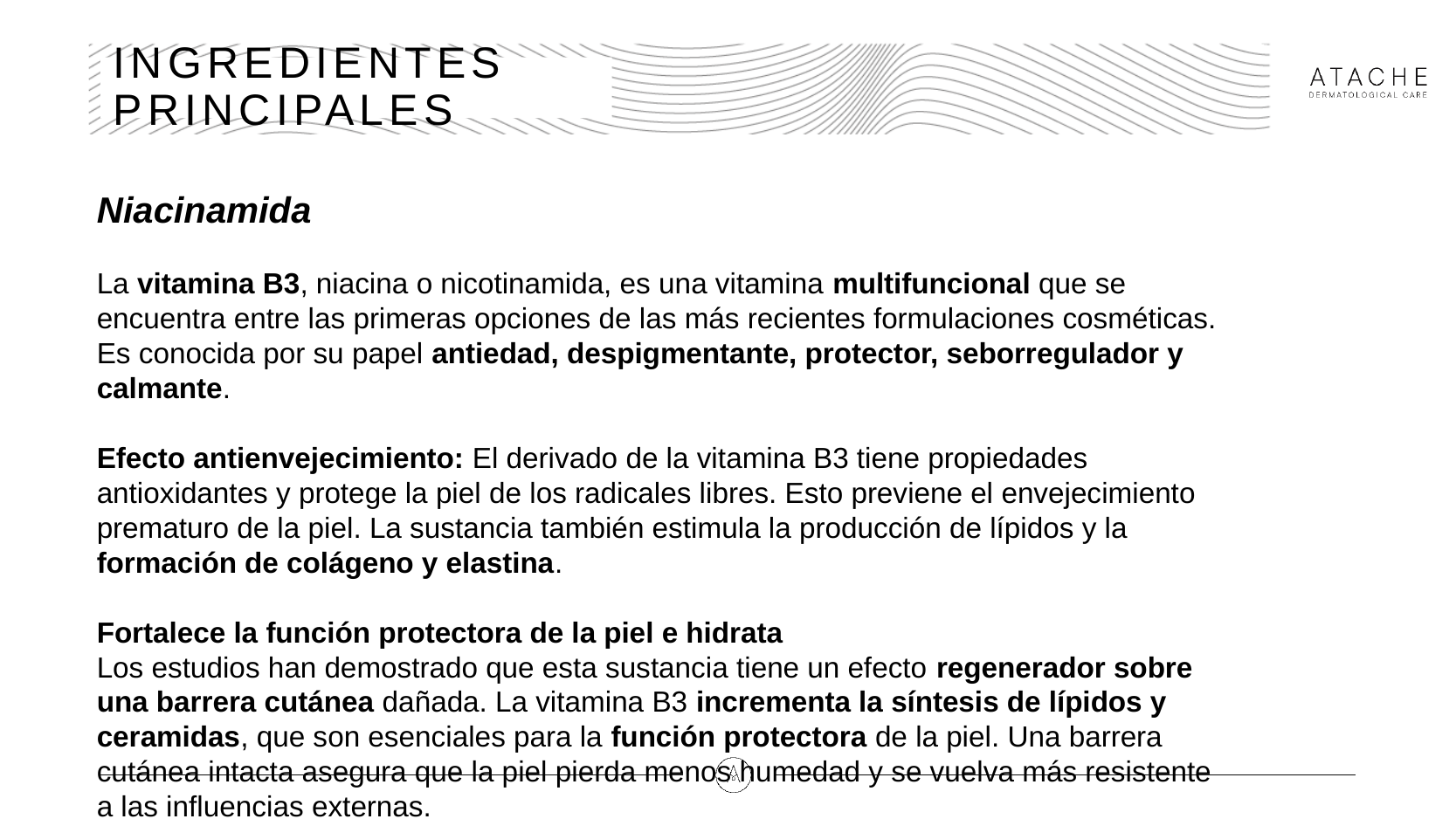

# INGREDIENTES PRINCIPALES
Niacinamida

La vitamina B3, niacina o nicotinamida, es una vitamina multifuncional que se encuentra entre las primeras opciones de las más recientes formulaciones cosméticas. Es conocida por su papel antiedad, despigmentante, protector, seborregulador y calmante.

Efecto antienvejecimiento: El derivado de la vitamina B3 tiene propiedades antioxidantes y protege la piel de los radicales libres. Esto previene el envejecimiento prematuro de la piel. La sustancia también estimula la producción de lípidos y la formación de colágeno y elastina.

Fortalece la función protectora de la piel e hidrata
Los estudios han demostrado que esta sustancia tiene un efecto regenerador sobre una barrera cutánea dañada. La vitamina B3 incrementa la síntesis de lípidos y ceramidas, que son esenciales para la función protectora de la piel. Una barrera cutánea intacta asegura que la piel pierda menos humedad y se vuelva más resistente a las influencias externas.